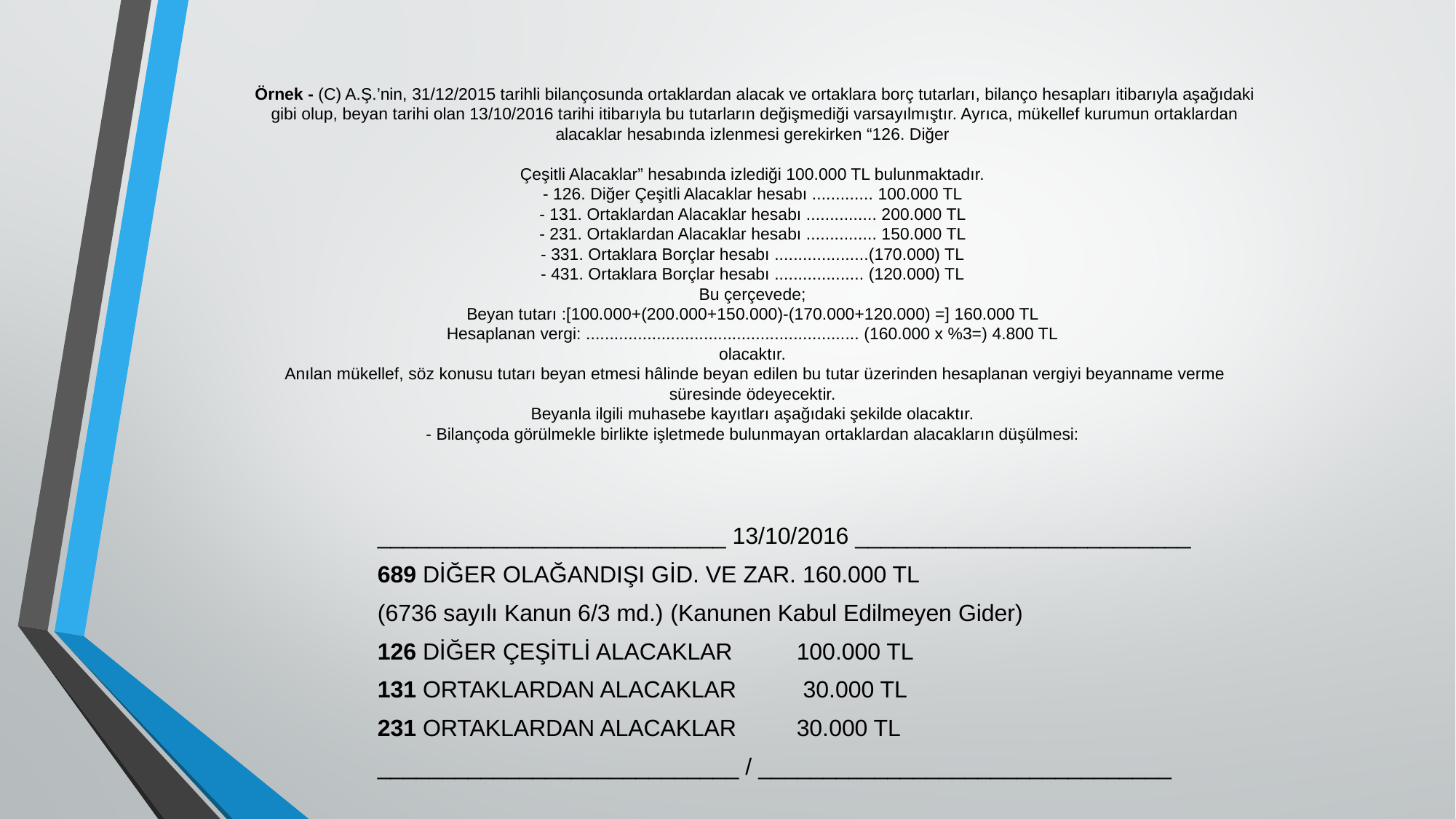

# Örnek - (C) A.Ş.’nin, 31/12/2015 tarihli bilançosunda ortaklardan alacak ve ortaklara borç tutarları, bilanço hesapları itibarıyla aşağıdaki gibi olup, beyan tarihi olan 13/10/2016 tarihi itibarıyla bu tutarların değişmediği varsayılmıştır. Ayrıca, mükellef kurumun ortaklardan alacaklar hesabında izlenmesi gerekirken “126. Diğer Çeşitli Alacaklar” hesabında izlediği 100.000 TL bulunmaktadır. - 126. Diğer Çeşitli Alacaklar hesabı ............. 100.000 TL - 131. Ortaklardan Alacaklar hesabı ............... 200.000 TL - 231. Ortaklardan Alacaklar hesabı ............... 150.000 TL - 331. Ortaklara Borçlar hesabı ....................(170.000) TL - 431. Ortaklara Borçlar hesabı ................... (120.000) TL Bu çerçevede; Beyan tutarı :[100.000+(200.000+150.000)-(170.000+120.000) =] 160.000 TL Hesaplanan vergi: .......................................................... (160.000 x %3=) 4.800 TL olacaktır. Anılan mükellef, söz konusu tutarı beyan etmesi hâlinde beyan edilen bu tutar üzerinden hesaplanan vergiyi beyanname verme süresinde ödeyecektir. Beyanla ilgili muhasebe kayıtları aşağıdaki şekilde olacaktır. - Bilançoda görülmekle birlikte işletmede bulunmayan ortaklardan alacakların düşülmesi:
___________________________ 13/10/2016 __________________________
689 DİĞER OLAĞANDIŞI GİD. VE ZAR. 160.000 TL
(6736 sayılı Kanun 6/3 md.) (Kanunen Kabul Edilmeyen Gider)
126 DİĞER ÇEŞİTLİ ALACAKLAR 			100.000 TL
131 ORTAKLARDAN ALACAKLAR			 30.000 TL
231 ORTAKLARDAN ALACAKLAR 			30.000 TL
____________________________ / ________________________________